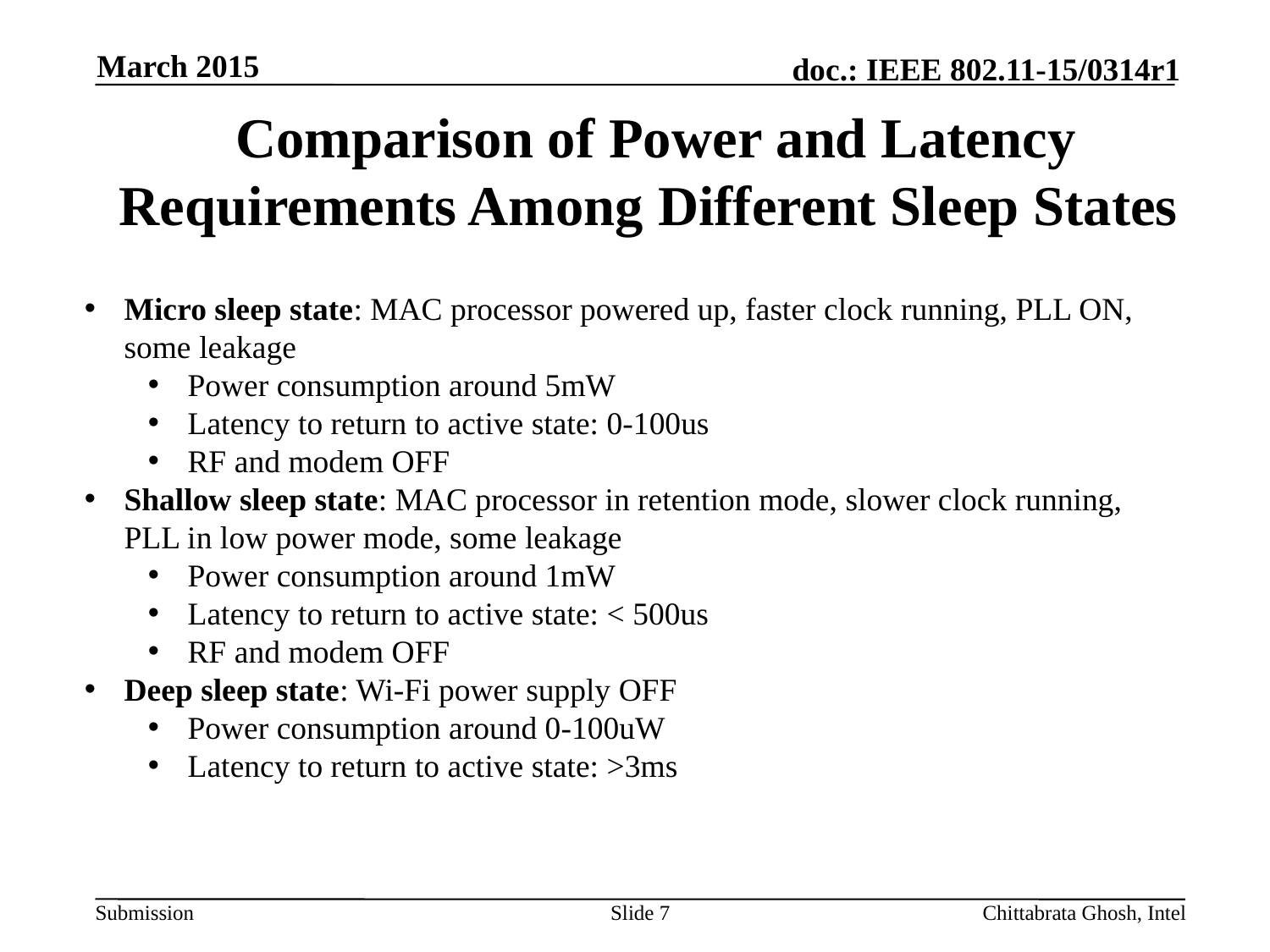

March 2015
# Comparison of Power and Latency Requirements Among Different Sleep States
Micro sleep state: MAC processor powered up, faster clock running, PLL ON, some leakage
Power consumption around 5mW
Latency to return to active state: 0-100us
RF and modem OFF
Shallow sleep state: MAC processor in retention mode, slower clock running, PLL in low power mode, some leakage
Power consumption around 1mW
Latency to return to active state: < 500us
RF and modem OFF
Deep sleep state: Wi-Fi power supply OFF
Power consumption around 0-100uW
Latency to return to active state: >3ms

Slide 7
Chittabrata Ghosh, Intel